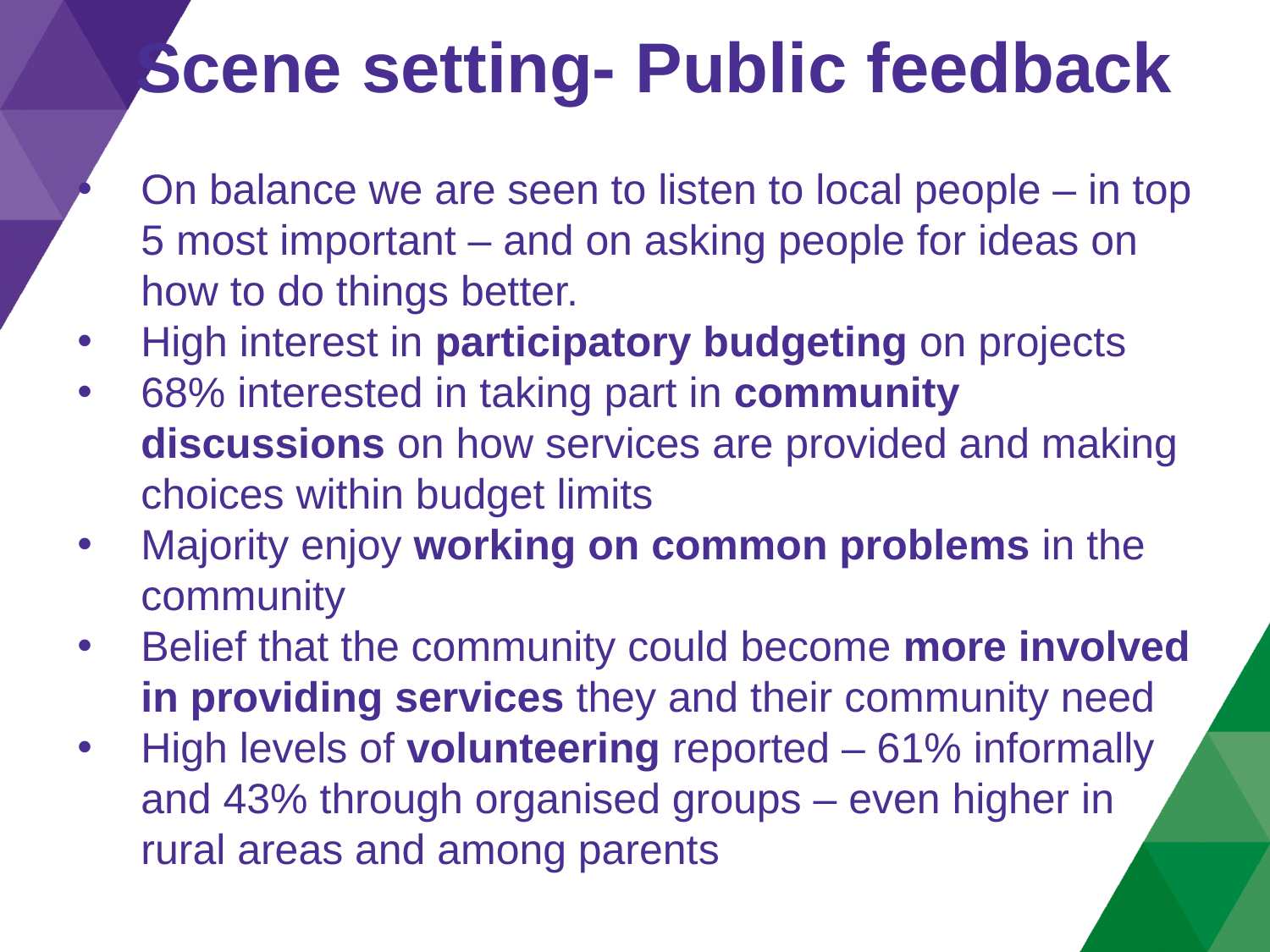

Scene setting- Public feedback

On balance we are seen to listen to local people – in top 5 most important – and on asking people for ideas on how to do things better.
High interest in participatory budgeting on projects
68% interested in taking part in community discussions on how services are provided and making choices within budget limits
Majority enjoy working on common problems in the community
Belief that the community could become more involved in providing services they and their community need
High levels of volunteering reported – 61% informally and 43% through organised groups – even higher in rural areas and among parents